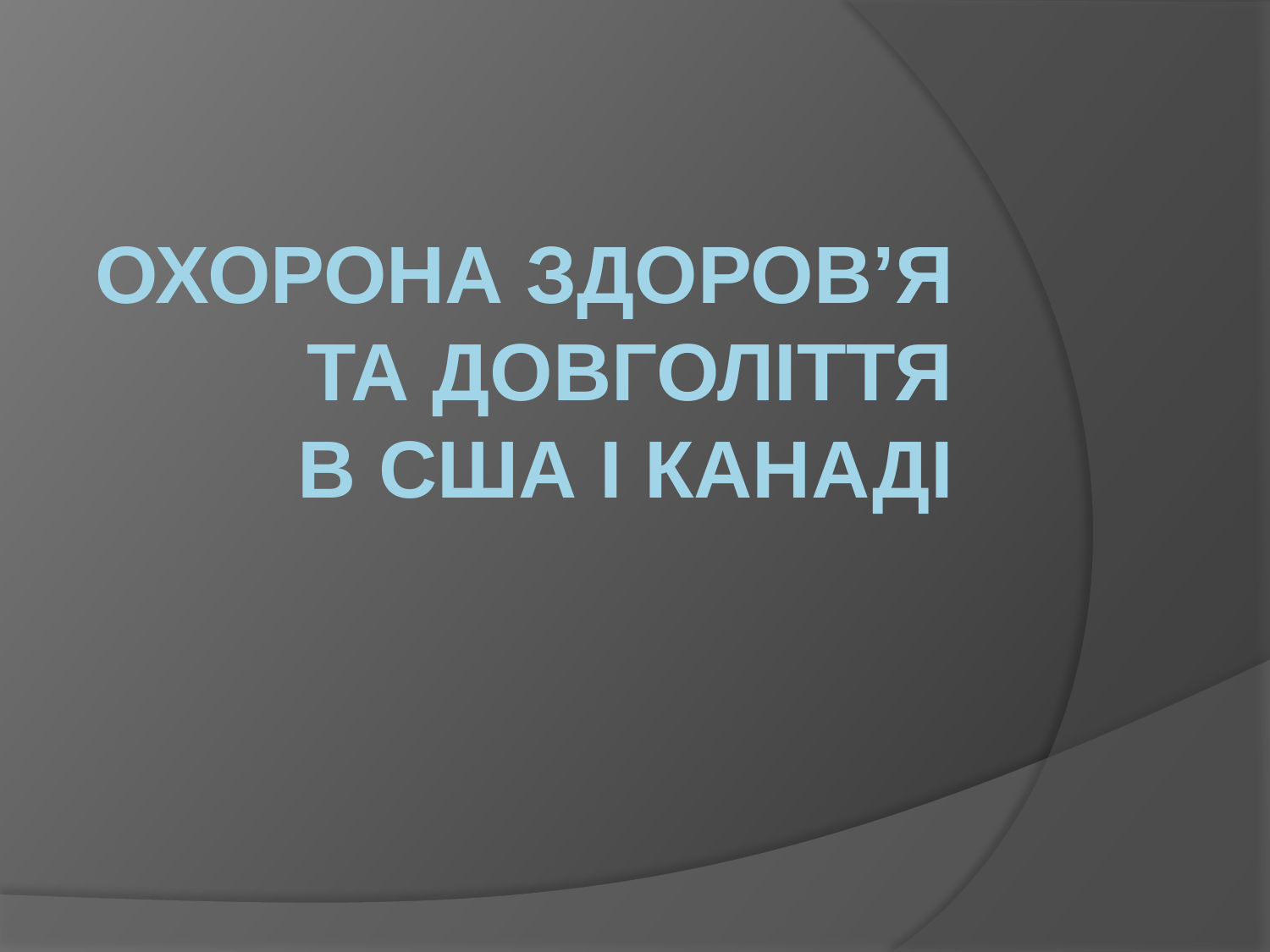

# Охорона здоров’я та довголіття в США і Канаді